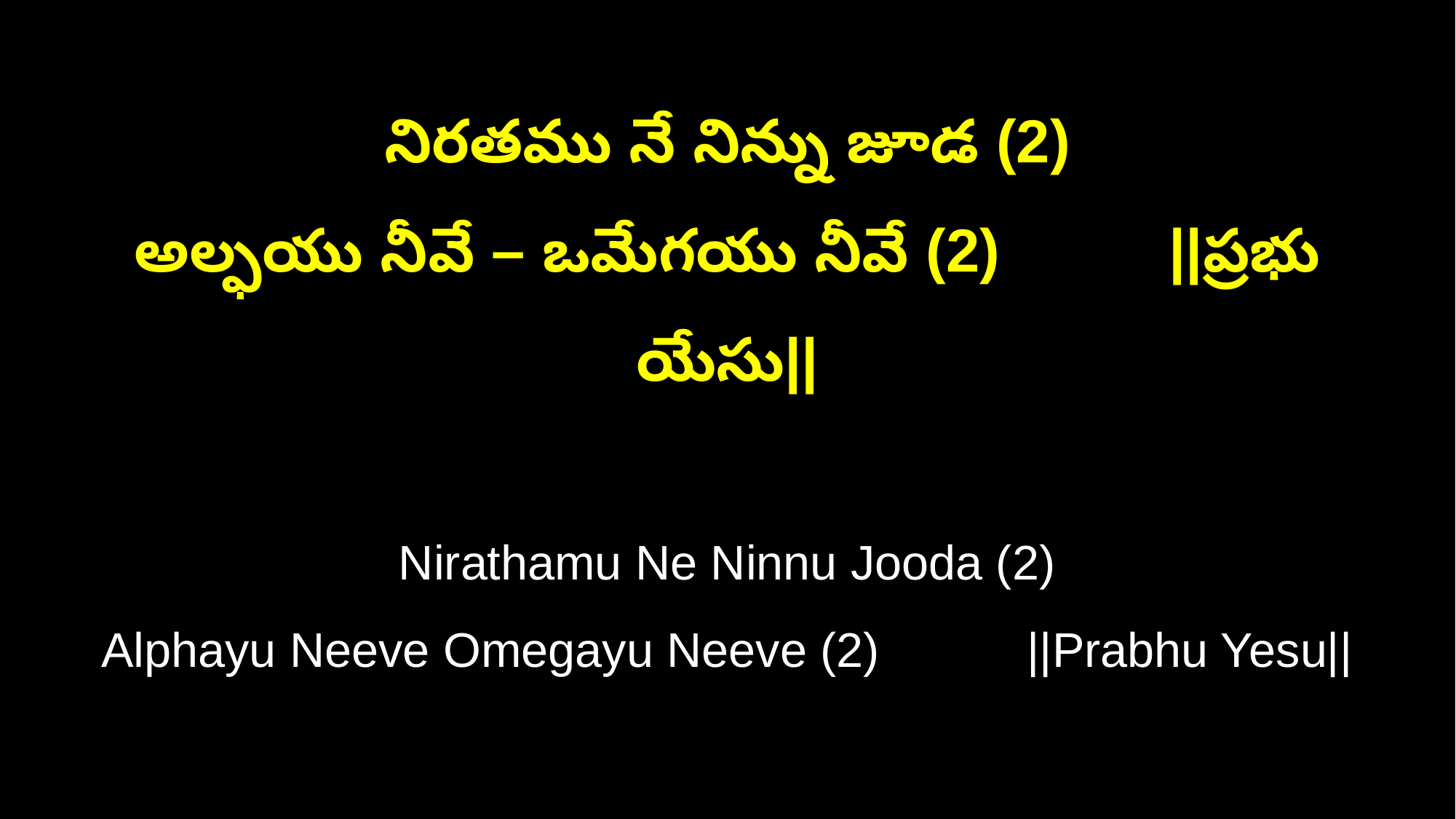

నిరతము నే నిన్ను జూడ (2)
అల్ఫయు నీవే – ఒమేగయు నీవే (2)          ||ప్రభు యేసు||
Nirathamu Ne Ninnu Jooda (2)
Alphayu Neeve Omegayu Neeve (2)           ||Prabhu Yesu||